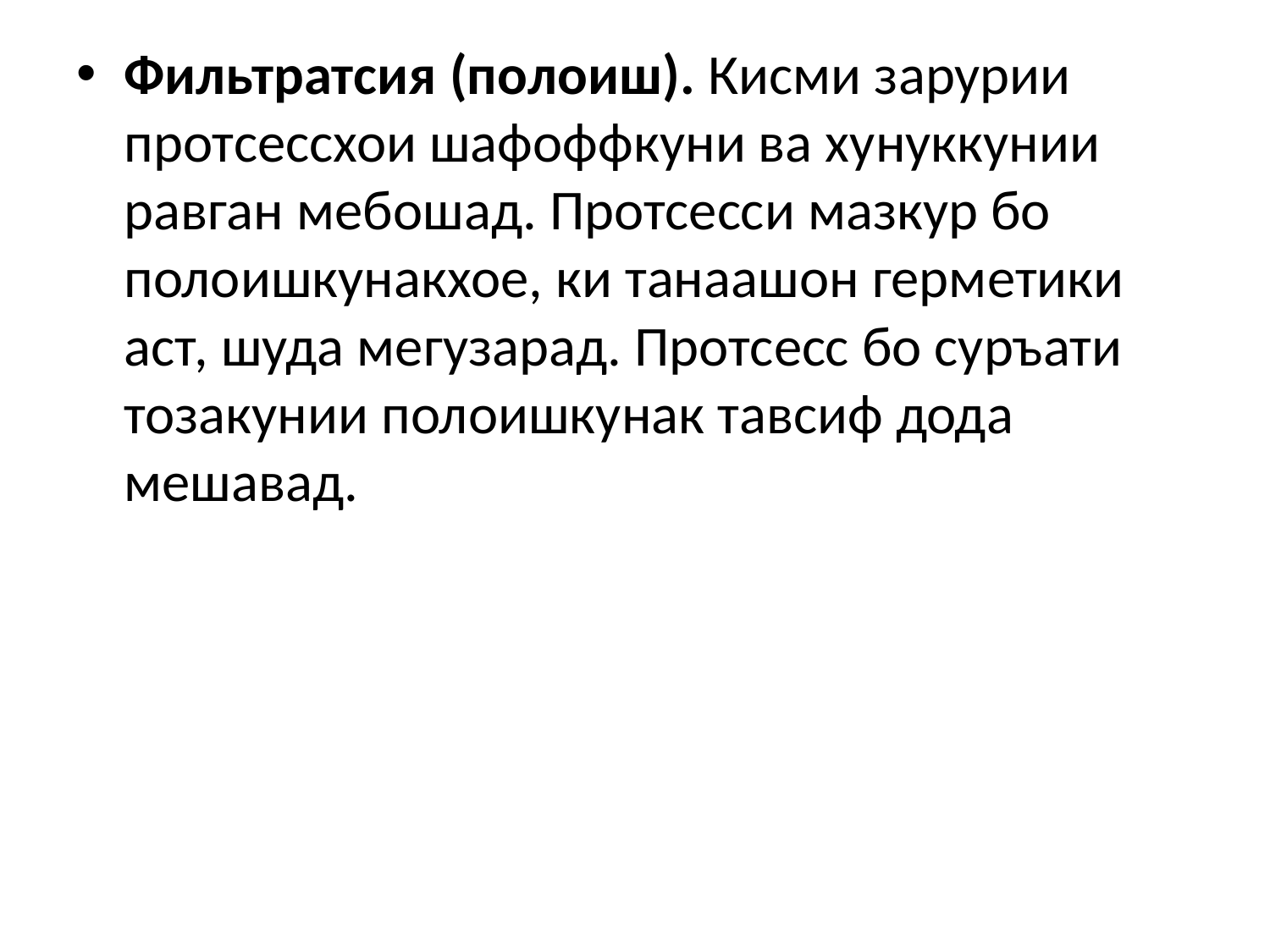

Фильтратсия (полоиш). Кисми зарурии протсессхои шафоффкуни ва хунуккунии равган мебошад. Протсесси мазкур бо полоишкунакхое, ки танаашон герметики аст, шуда мегузарад. Протсесс бо суръати тозакунии полоишкунак тавсиф дода мешавад.